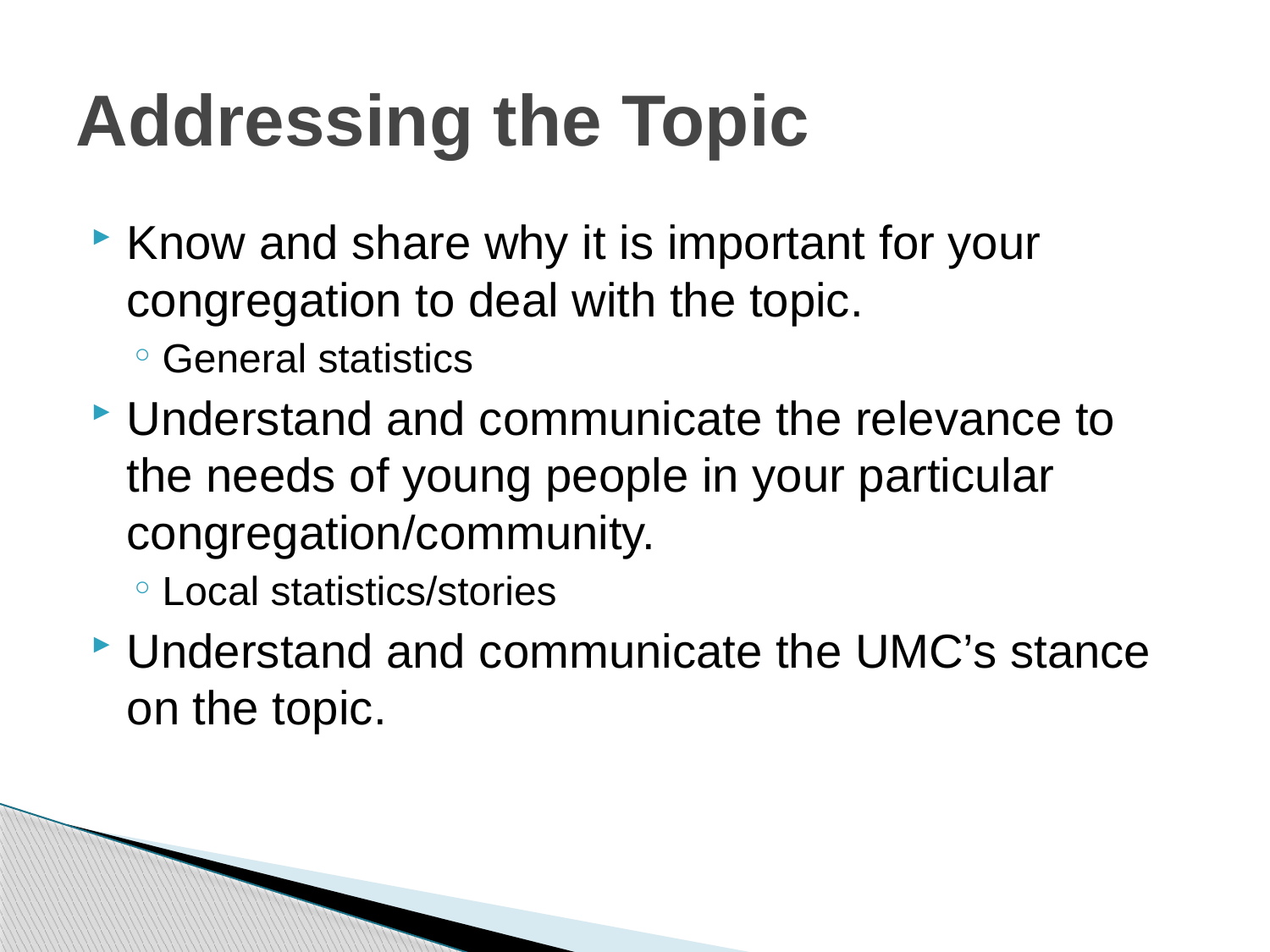

# Addressing the Topic
Know and share why it is important for your congregation to deal with the topic.
General statistics
Understand and communicate the relevance to the needs of young people in your particular congregation/community.
Local statistics/stories
Understand and communicate the UMC’s stance on the topic.

23